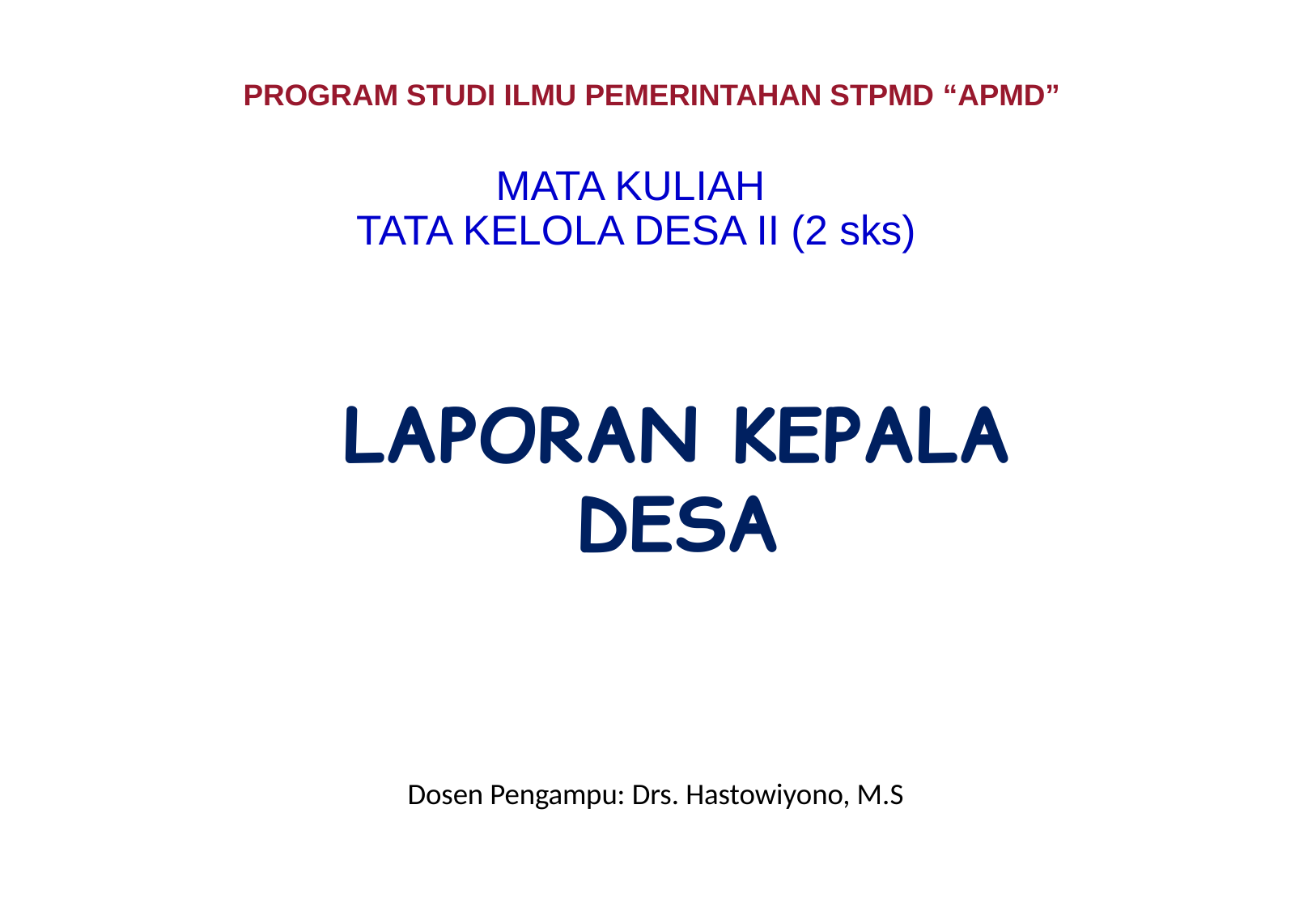

PROGRAM STUDI ILMU PEMERINTAHAN STPMD “APMD”
MATA KULIAH
TATA KELOLA DESA II (2 sks)
LAPORAN KEPALA DESA
Dosen Pengampu: Drs. Hastowiyono, M.S